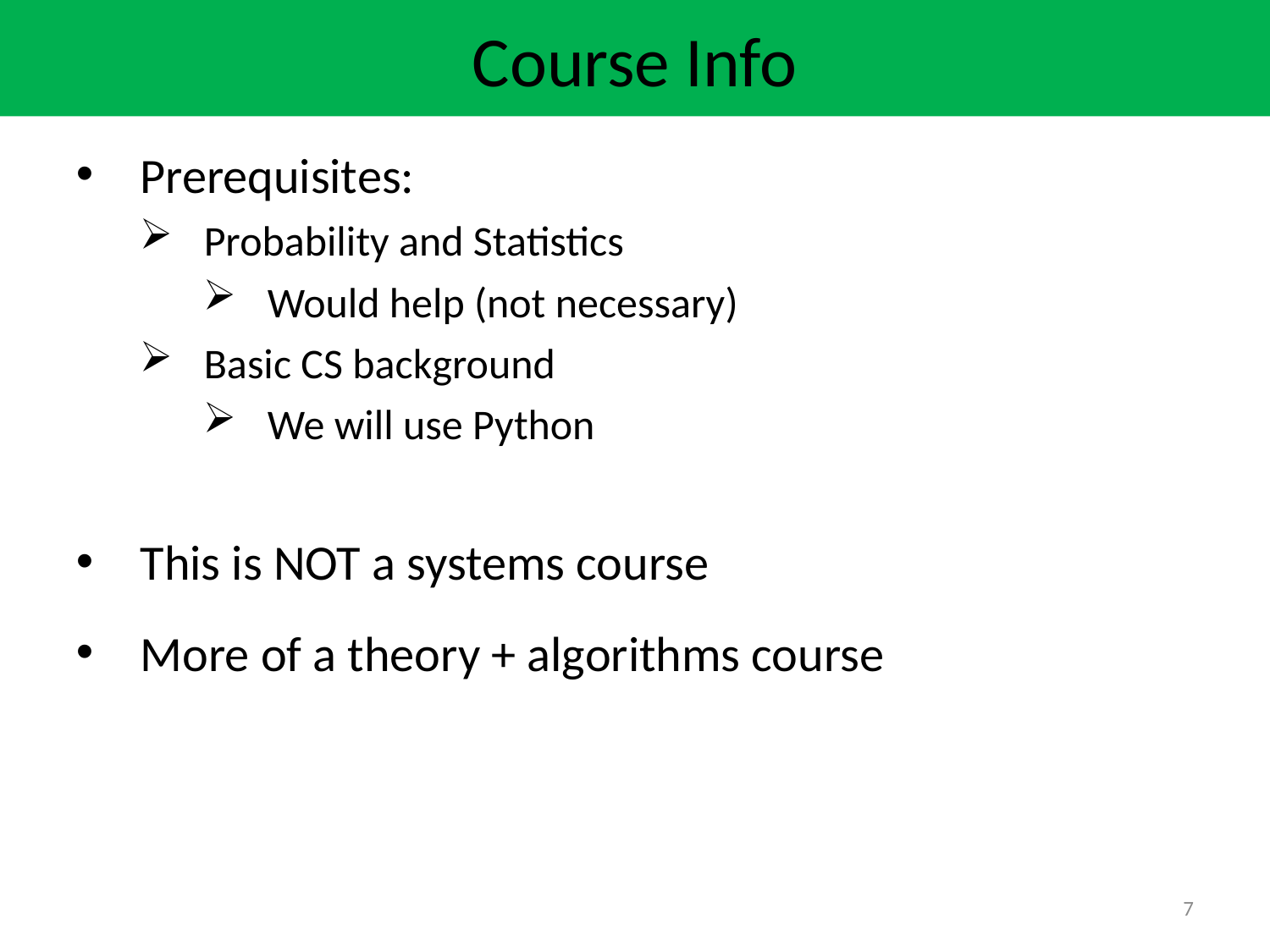

Course Info
Prerequisites:
Probability and Statistics
Would help (not necessary)
Basic CS background
We will use Python

This is NOT a systems course
More of a theory + algorithms course

7